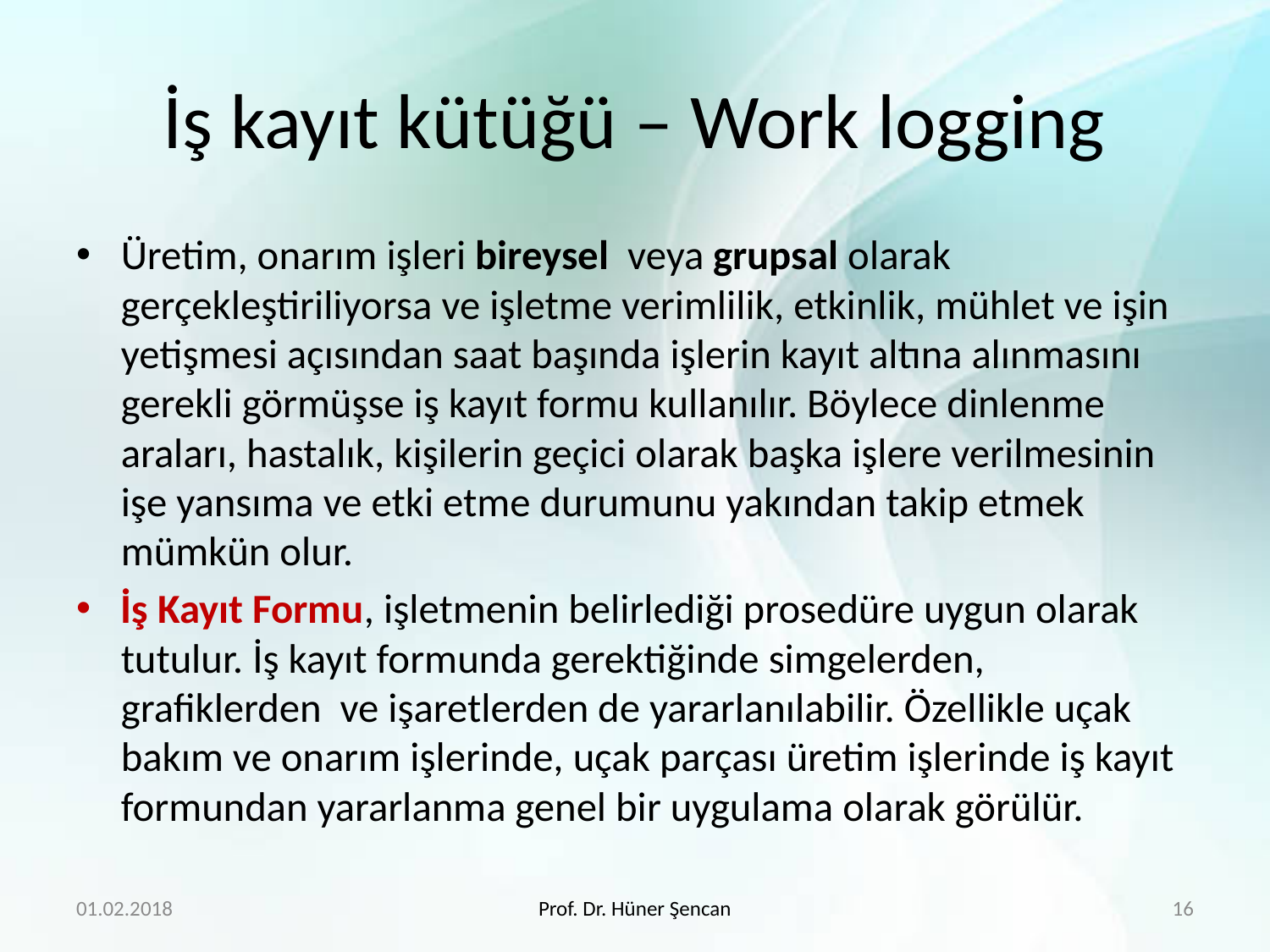

# İş kayıt kütüğü – Work logging
Üretim, onarım işleri bireysel  veya grupsal olarak gerçekleştiriliyorsa ve işletme verimlilik, etkinlik, mühlet ve işin yetişmesi açısından saat başında işlerin kayıt altına alınmasını gerekli görmüşse iş kayıt formu kullanılır. Böylece dinlenme araları, hastalık, kişilerin geçici olarak başka işlere verilmesinin işe yansıma ve etki etme durumunu yakından takip etmek mümkün olur.
İş Kayıt Formu, işletmenin belirlediği prosedüre uygun olarak tutulur. İş kayıt formunda gerektiğinde simgelerden, grafiklerden  ve işaretlerden de yararlanılabilir. Özellikle uçak bakım ve onarım işlerinde, uçak parçası üretim işlerinde iş kayıt formundan yararlanma genel bir uygulama olarak görülür.
01.02.2018
Prof. Dr. Hüner Şencan
16